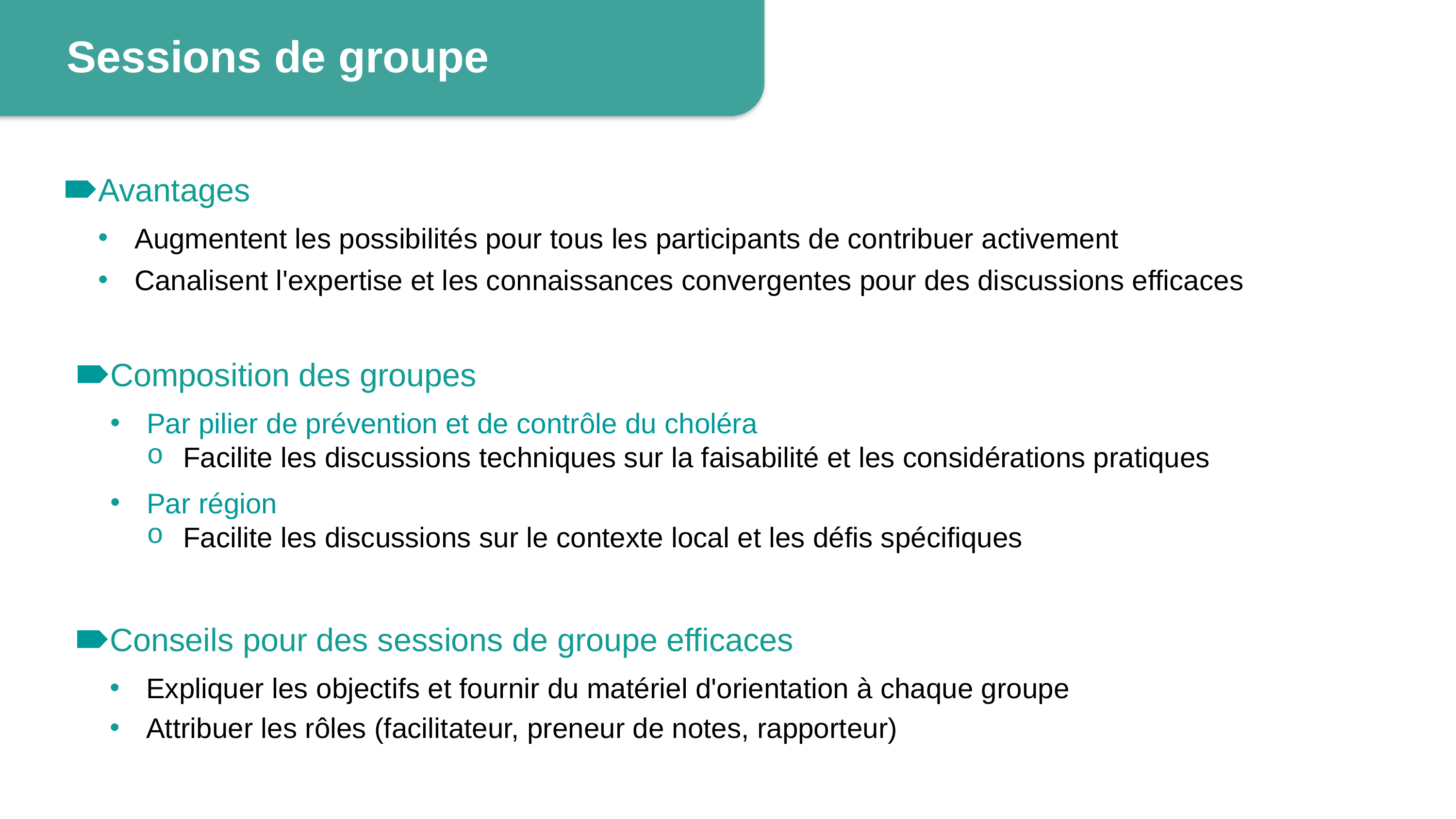

Sessions de groupe
Avantages
Augmentent les possibilités pour tous les participants de contribuer activement
Canalisent l'expertise et les connaissances convergentes pour des discussions efficaces
Composition des groupes
Par pilier de prévention et de contrôle du choléra
Facilite les discussions techniques sur la faisabilité et les considérations pratiques
Par région
Facilite les discussions sur le contexte local et les défis spécifiques
Conseils pour des sessions de groupe efficaces
Expliquer les objectifs et fournir du matériel d'orientation à chaque groupe
Attribuer les rôles (facilitateur, preneur de notes, rapporteur)
14